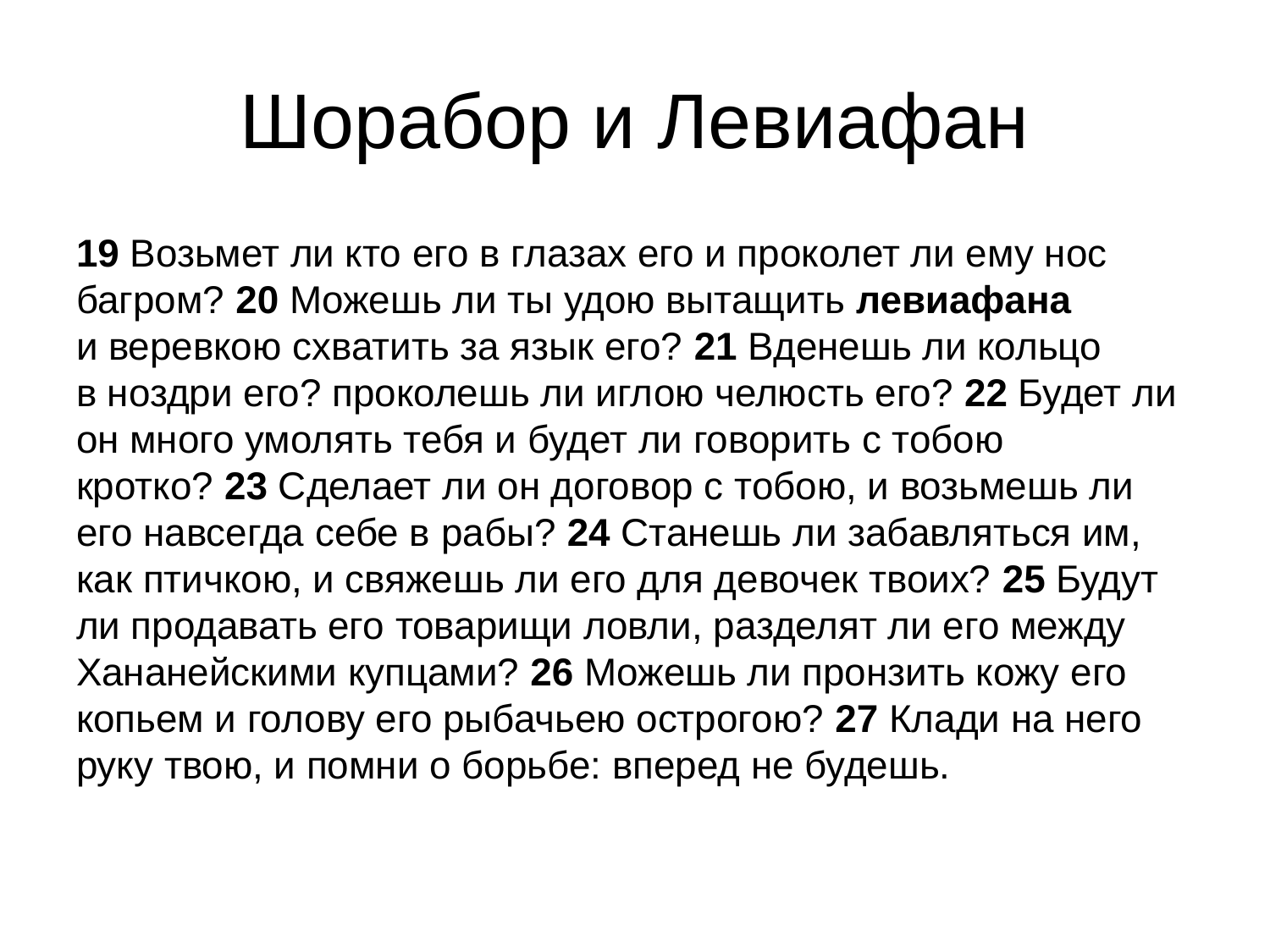

# Шорабор и Левиафан
19 Возьмет ли кто его в глазах его и проколет ли ему нос багром? 20 Можешь ли ты удою вытащить левиафана и веревкою схватить за язык его? 21 Вденешь ли кольцо в ноздри его? проколешь ли иглою челюсть его? 22 Будет ли он много умолять тебя и будет ли говорить с тобою кротко? 23 Сделает ли он договор с тобою, и возьмешь ли его навсегда себе в рабы? 24 Станешь ли забавляться им, как птичкою, и свяжешь ли его для девочек твоих? 25 Будут ли продавать его товарищи ловли, разделят ли его между Хананейскими купцами? 26 Можешь ли пронзить кожу его копьем и голову его рыбачьею острогою? 27 Клади на него руку твою, и помни о борьбе: вперед не будешь.